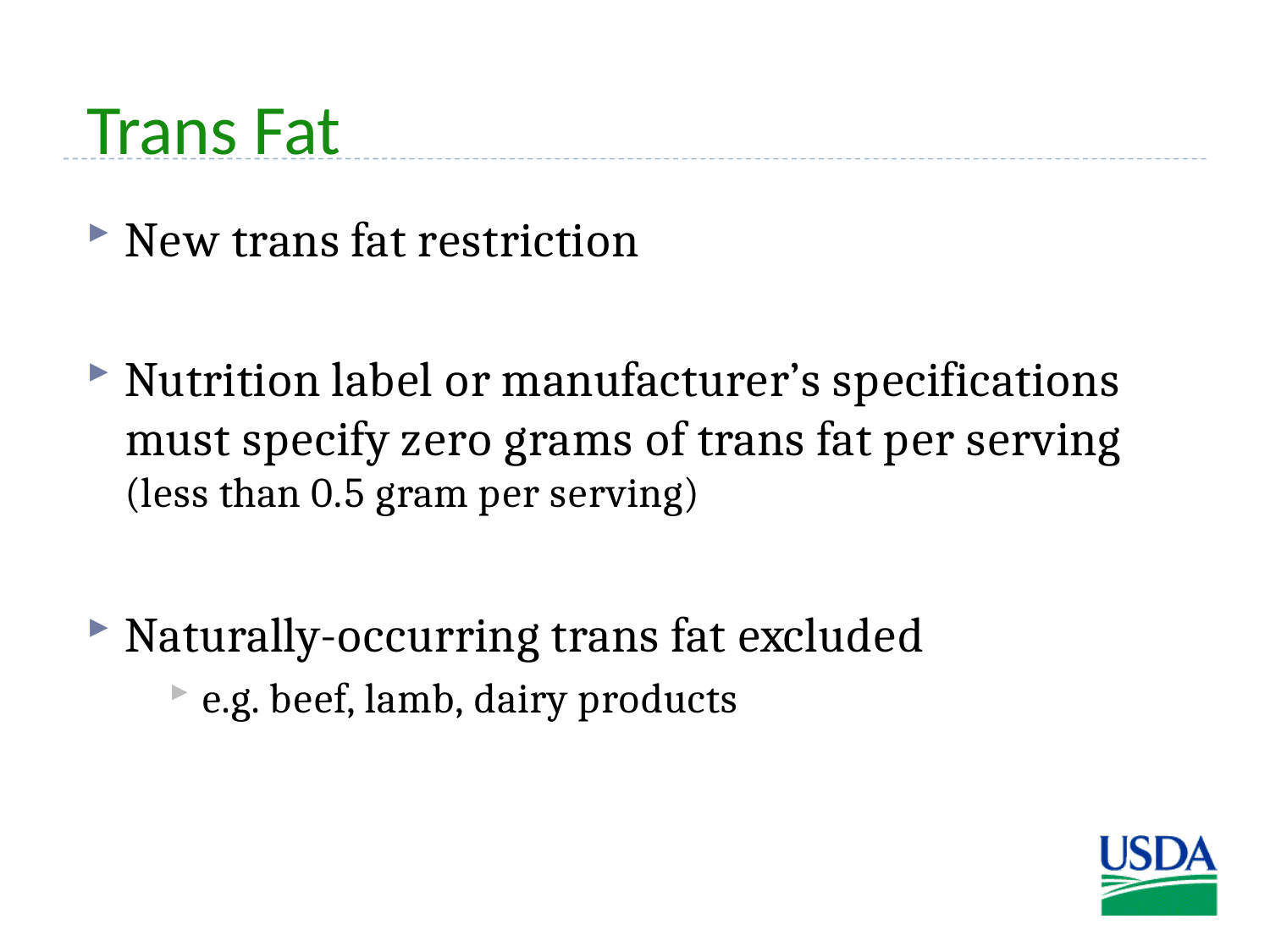

# Trans Fat
New trans fat restriction

Nutrition label or manufacturer’s specifications must specify zero grams of trans fat per serving (less than 0.5 gram per serving)

Naturally-occurring trans fat excluded
e.g. beef, lamb, dairy products